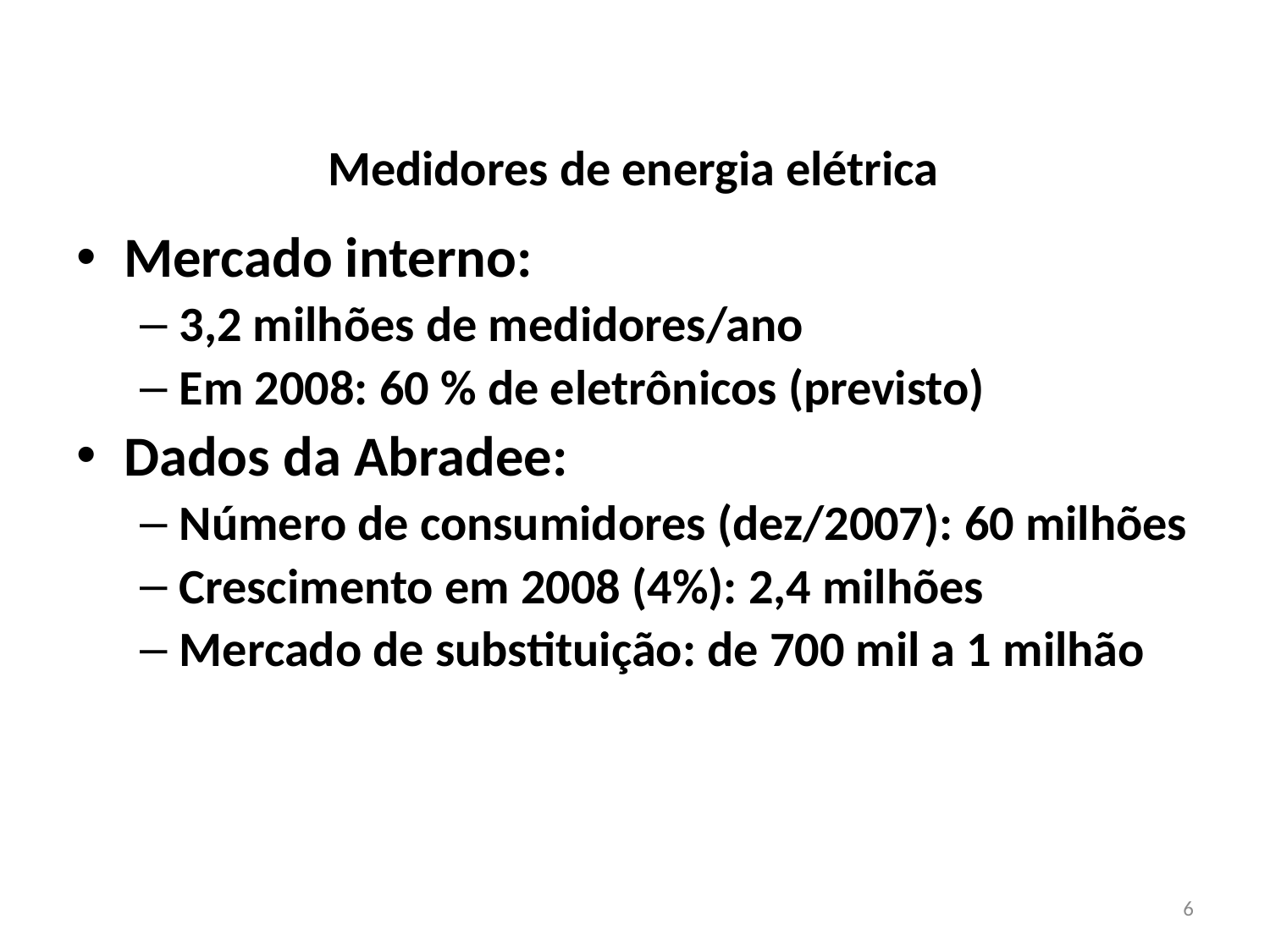

# Medidores de energia elétrica
Mercado interno:
3,2 milhões de medidores/ano
Em 2008: 60 % de eletrônicos (previsto)
Dados da Abradee:
Número de consumidores (dez/2007): 60 milhões
Crescimento em 2008 (4%): 2,4 milhões
Mercado de substituição: de 700 mil a 1 milhão
6